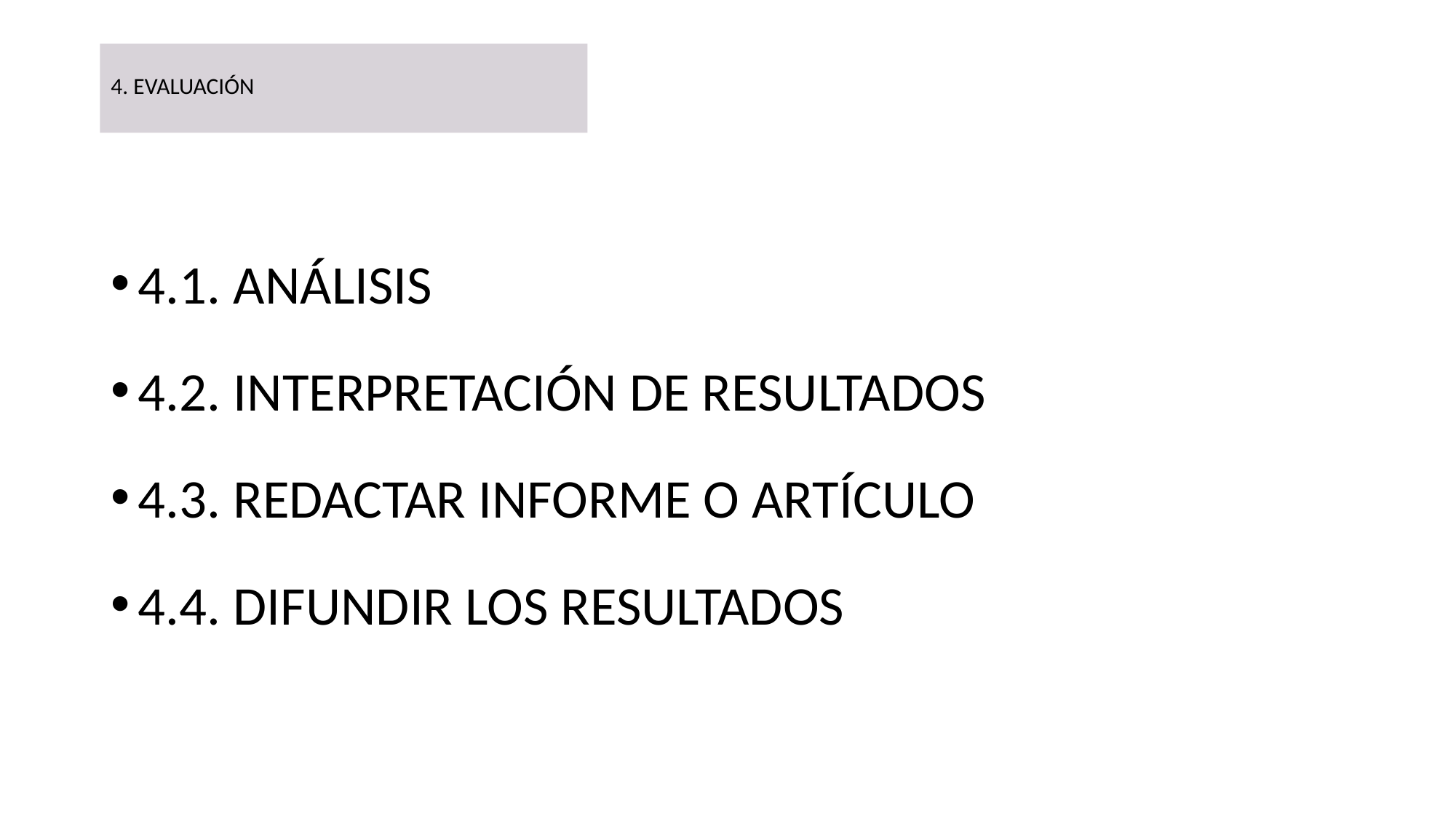

# 4. EVALUACIÓN
4.1. ANÁLISIS
4.2. INTERPRETACIÓN DE RESULTADOS
4.3. REDACTAR INFORME O ARTÍCULO
4.4. DIFUNDIR LOS RESULTADOS